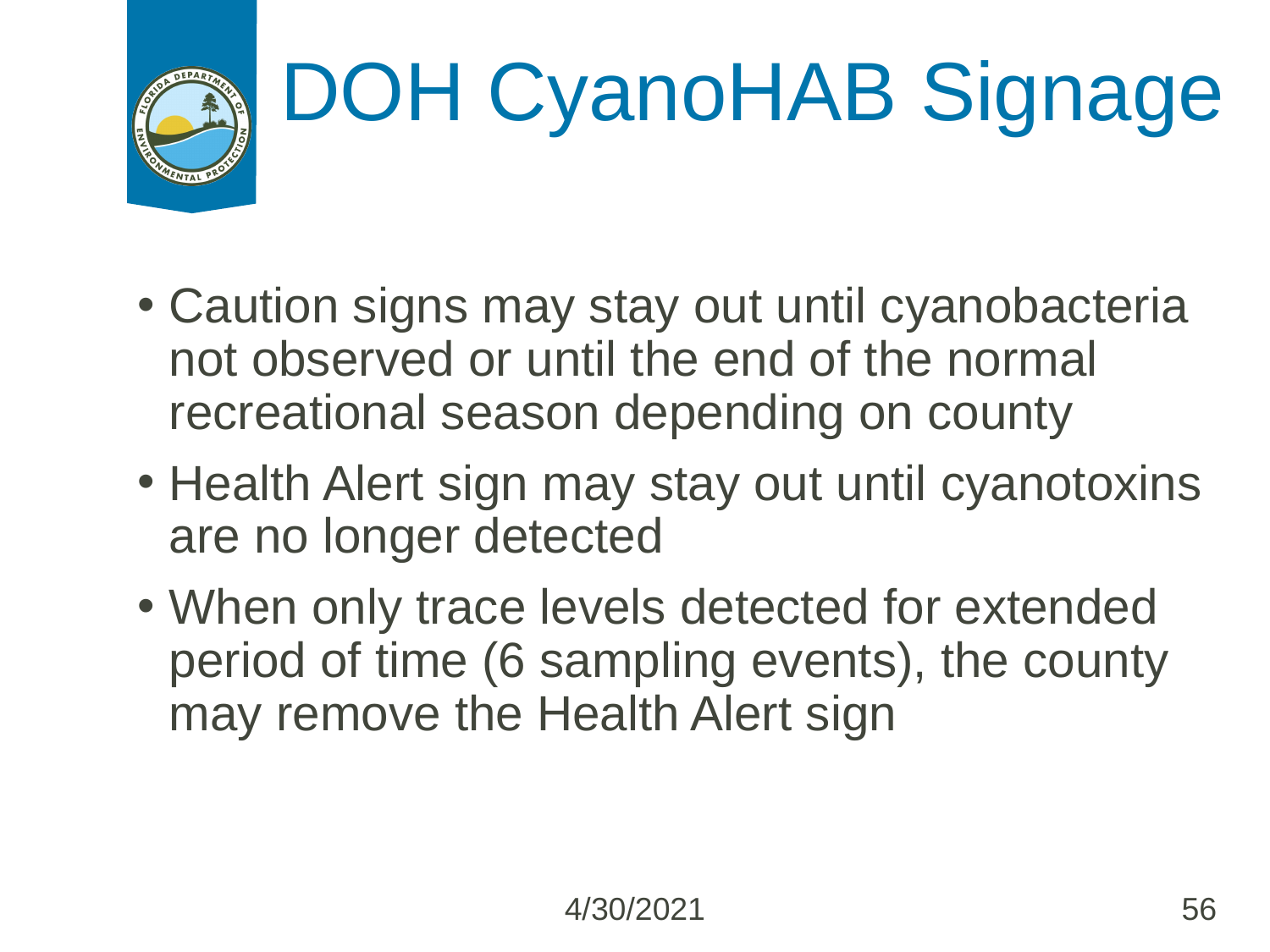

# DOH CyanoHAB Signage
Caution signs may stay out until cyanobacteria not observed or until the end of the normal recreational season depending on county
Health Alert sign may stay out until cyanotoxins are no longer detected
When only trace levels detected for extended period of time (6 sampling events), the county may remove the Health Alert sign
4/30/2021